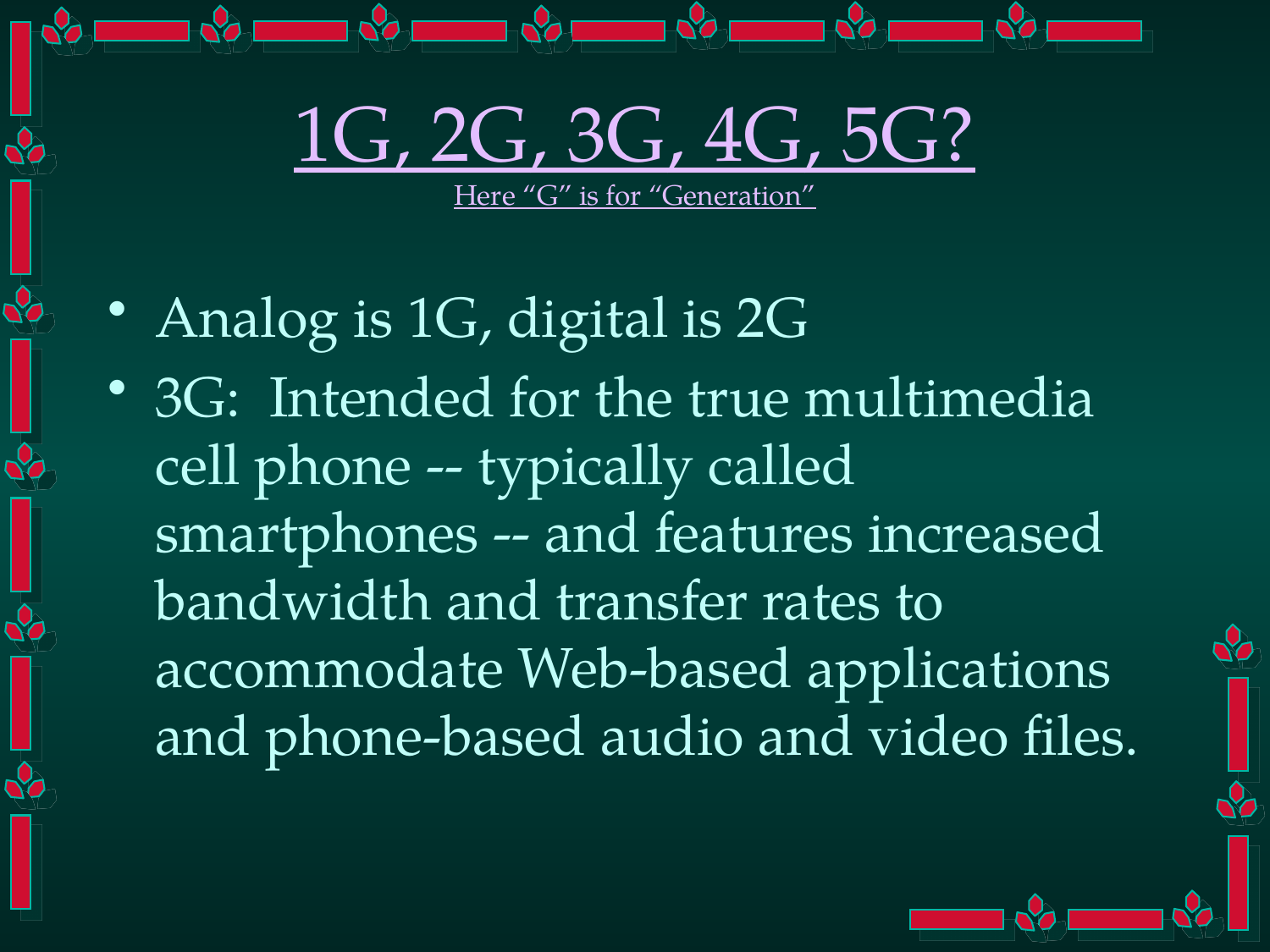

# 1G, 2G, 3G, 4G, 5G? Here “G” is for “Generation”
Analog is 1G, digital is 2G
3G:  Intended for the true multimedia cell phone -- typically called smartphones -- and features increased bandwidth and transfer rates to accommodate Web-based applications and phone-based audio and video files.